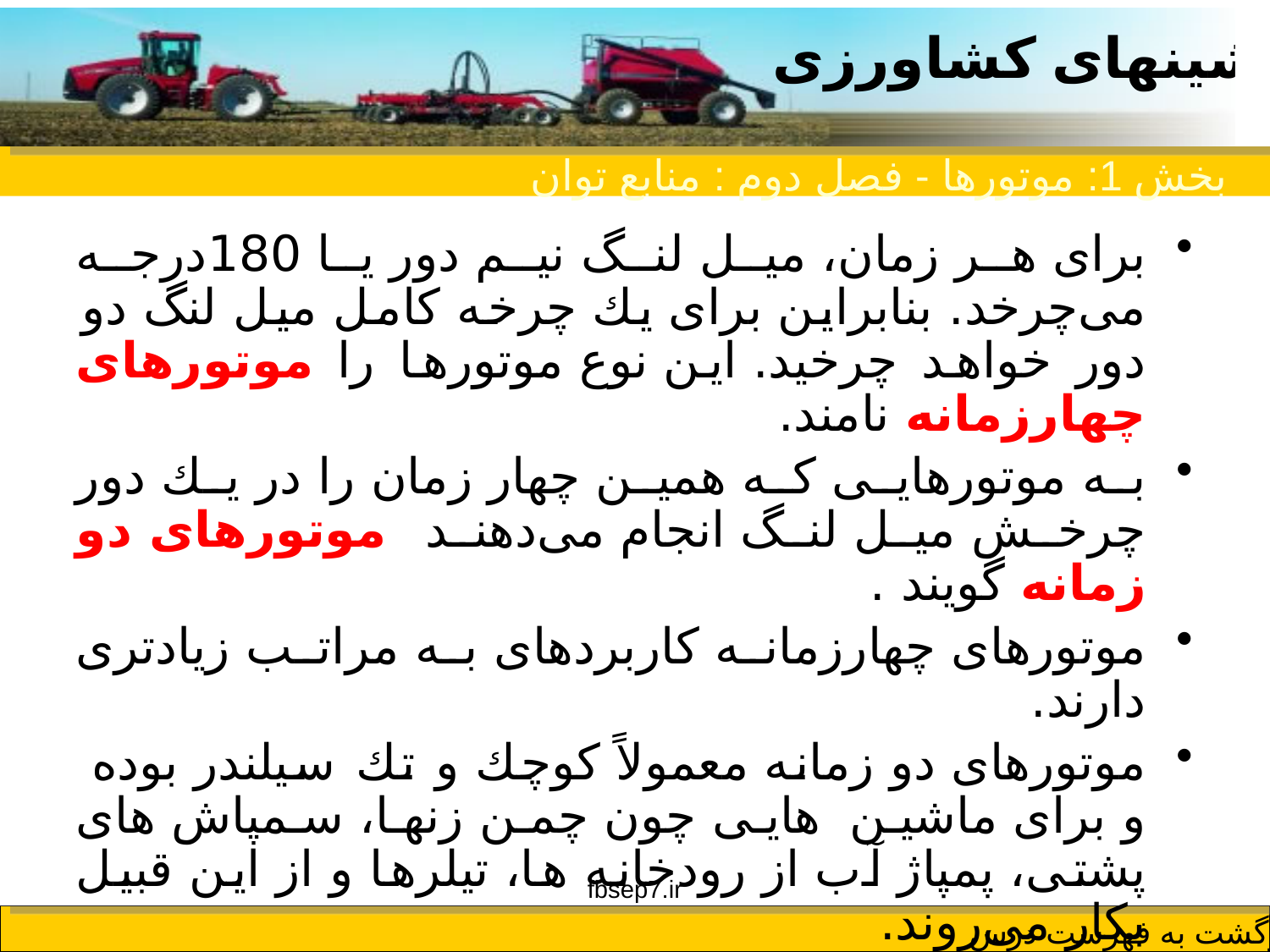

بخش 1: موتورها - فصل دوم : منابع توان
برای هر زمان، میل لنگ نیم دور یا 180درجه می‌چرخد. بنابراین برای یك چرخه كامل میل لنگ دو دور خواهد چرخید. این نوع موتورها را موتورهای چهارزمانه نامند.
به موتورهایی كه همین چهار زمان را در یك دور چرخش میل لنگ انجام می‌دهند موتورهای دو زمانه گویند .
موتورهای چهارزمانه كاربردهای به مراتب زیادتری دارند.
موتورهای دو زمانه معمولاً كوچك و تك سیلندر بوده  و برای ماشین هایی چون چمن زنها، سمپاش های پشتی، پمپاژ آب از رودخانه ها، تیلرها و از این قبیل بكار می‌روند.
fbsep7.ir